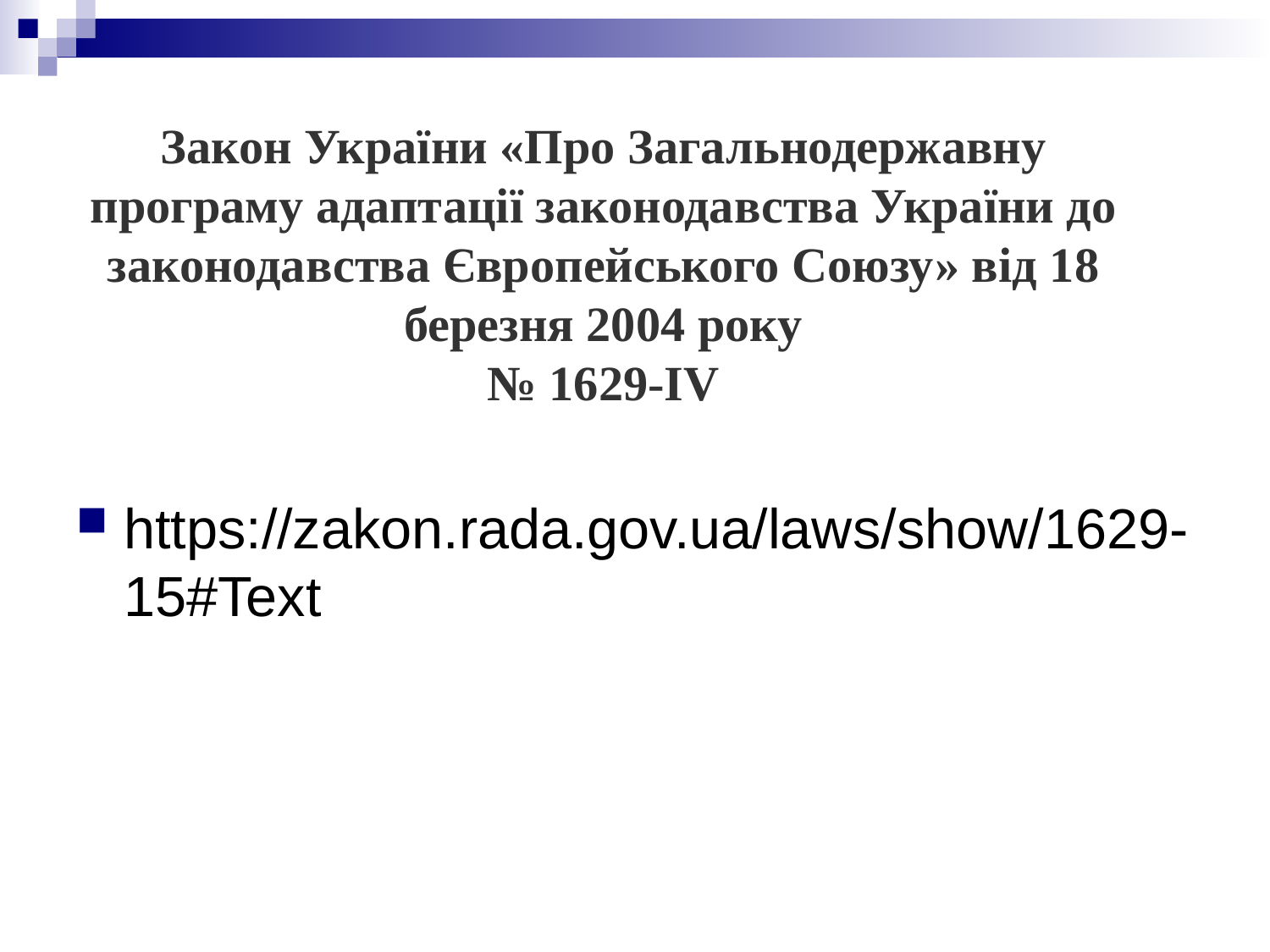

# Закон України «Про Загальнодержавну програму адаптації законодавства України до законодавства Європейського Союзу» від 18 березня 2004 року № 1629-IV
https://zakon.rada.gov.ua/laws/show/1629-15#Text